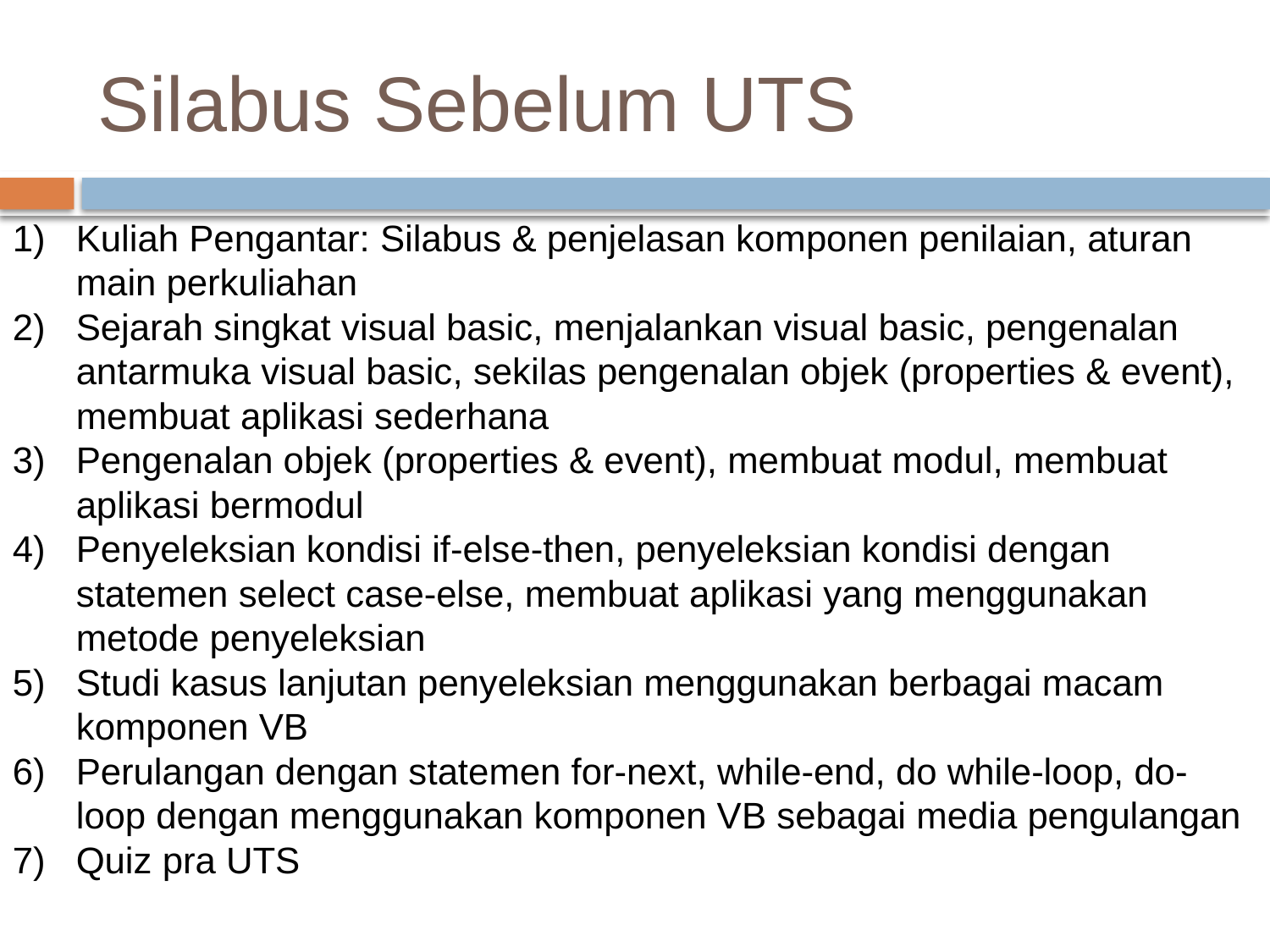

# Silabus Sebelum UTS
Kuliah Pengantar: Silabus & penjelasan komponen penilaian, aturan main perkuliahan
Sejarah singkat visual basic, menjalankan visual basic, pengenalan antarmuka visual basic, sekilas pengenalan objek (properties & event), membuat aplikasi sederhana
Pengenalan objek (properties & event), membuat modul, membuat aplikasi bermodul
Penyeleksian kondisi if-else-then, penyeleksian kondisi dengan statemen select case-else, membuat aplikasi yang menggunakan metode penyeleksian
Studi kasus lanjutan penyeleksian menggunakan berbagai macam komponen VB
Perulangan dengan statemen for-next, while-end, do while-loop, do-loop dengan menggunakan komponen VB sebagai media pengulangan
Quiz pra UTS